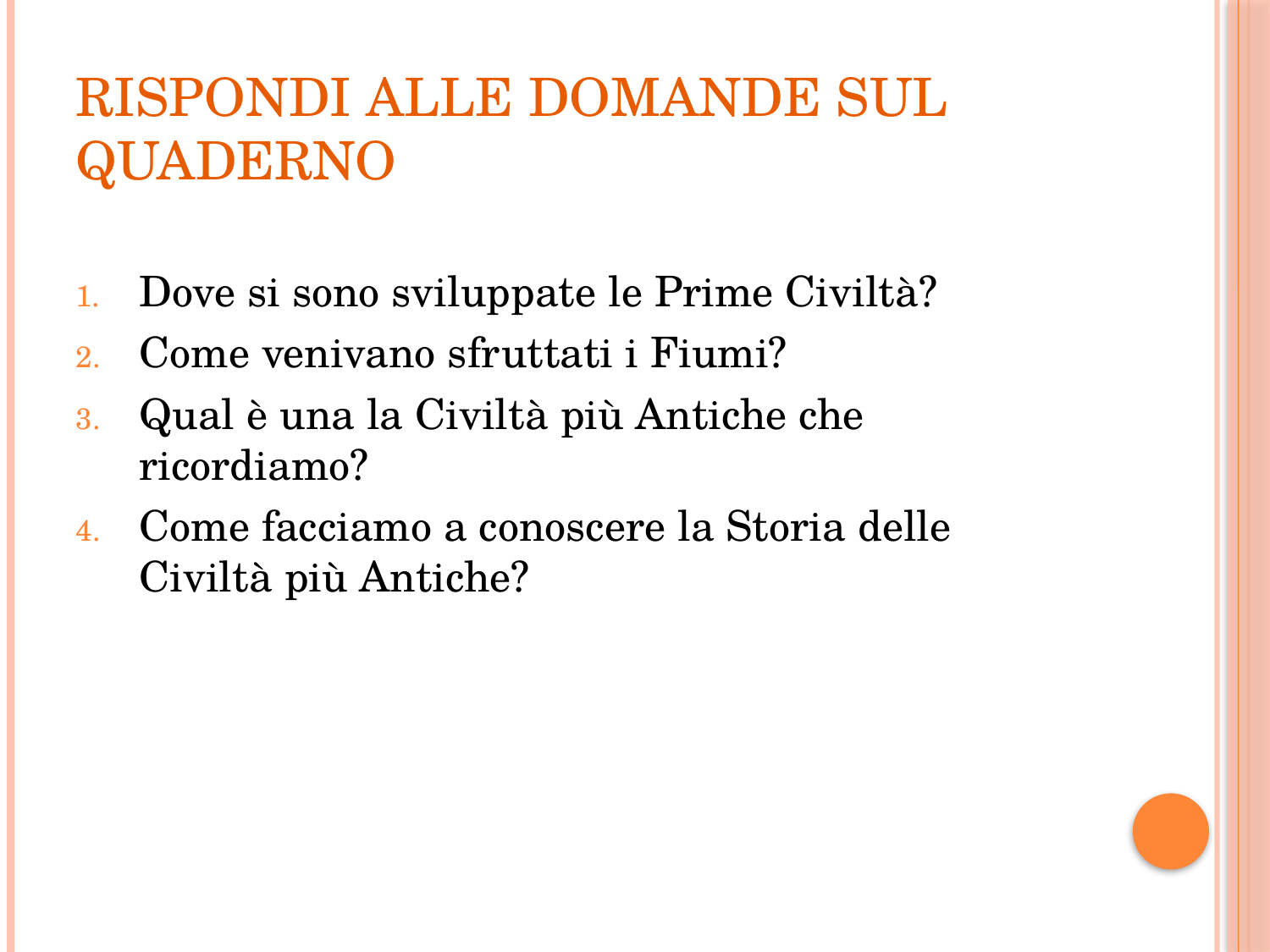

# Rispondi alle domande sul quaderno
Dove si sono sviluppate le Prime Civiltà?
Come venivano sfruttati i Fiumi?
Qual è una la Civiltà più Antiche che ricordiamo?
Come facciamo a conoscere la Storia delle Civiltà più Antiche?